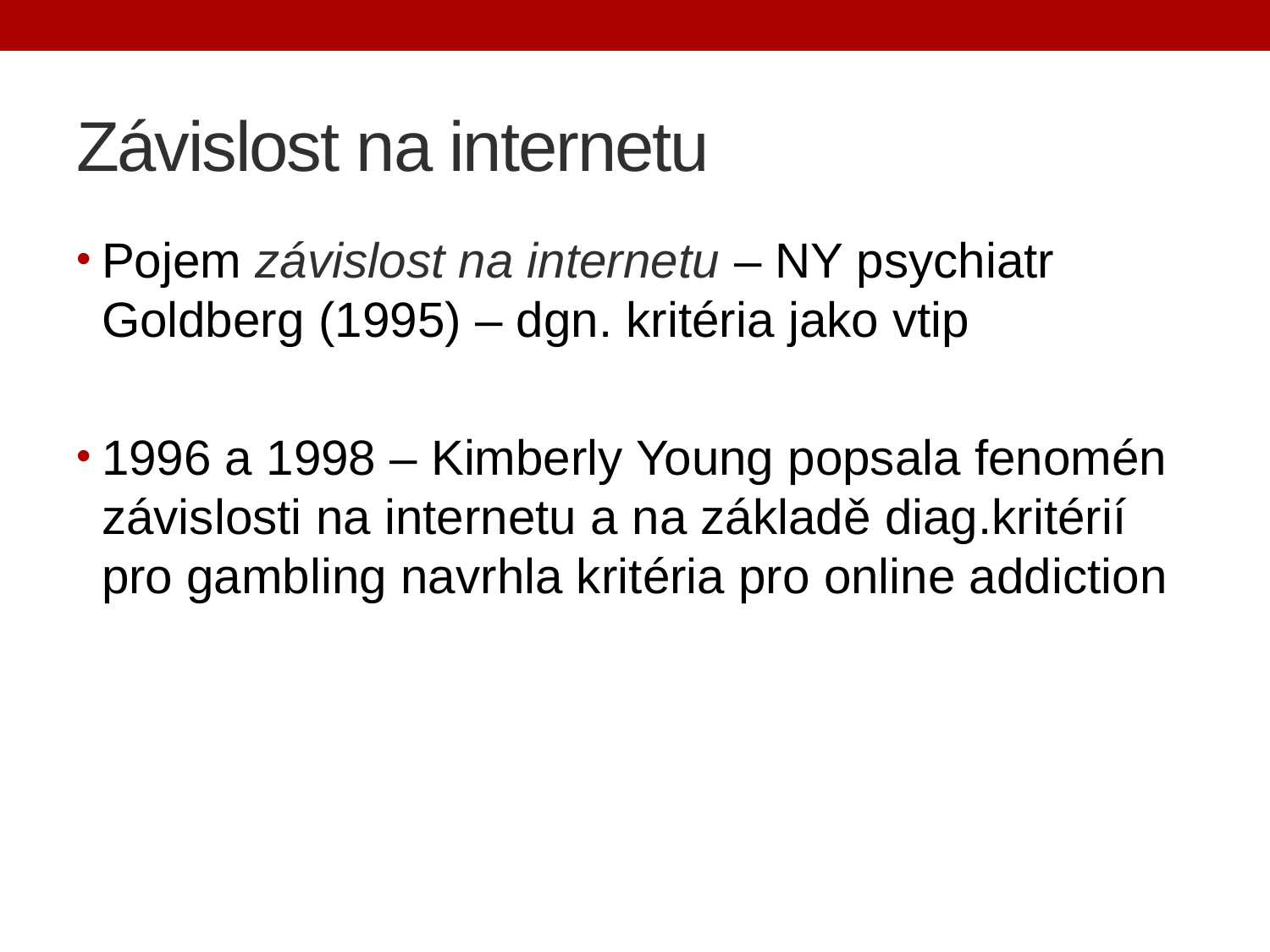

# Závislost na internetu
Pojem závislost na internetu – NY psychiatr Goldberg (1995) – dgn. kritéria jako vtip

1996 a 1998 – Kimberly Young popsala fenomén závislosti na internetu a na základě diag.kritérií pro gambling navrhla kritéria pro online addiction